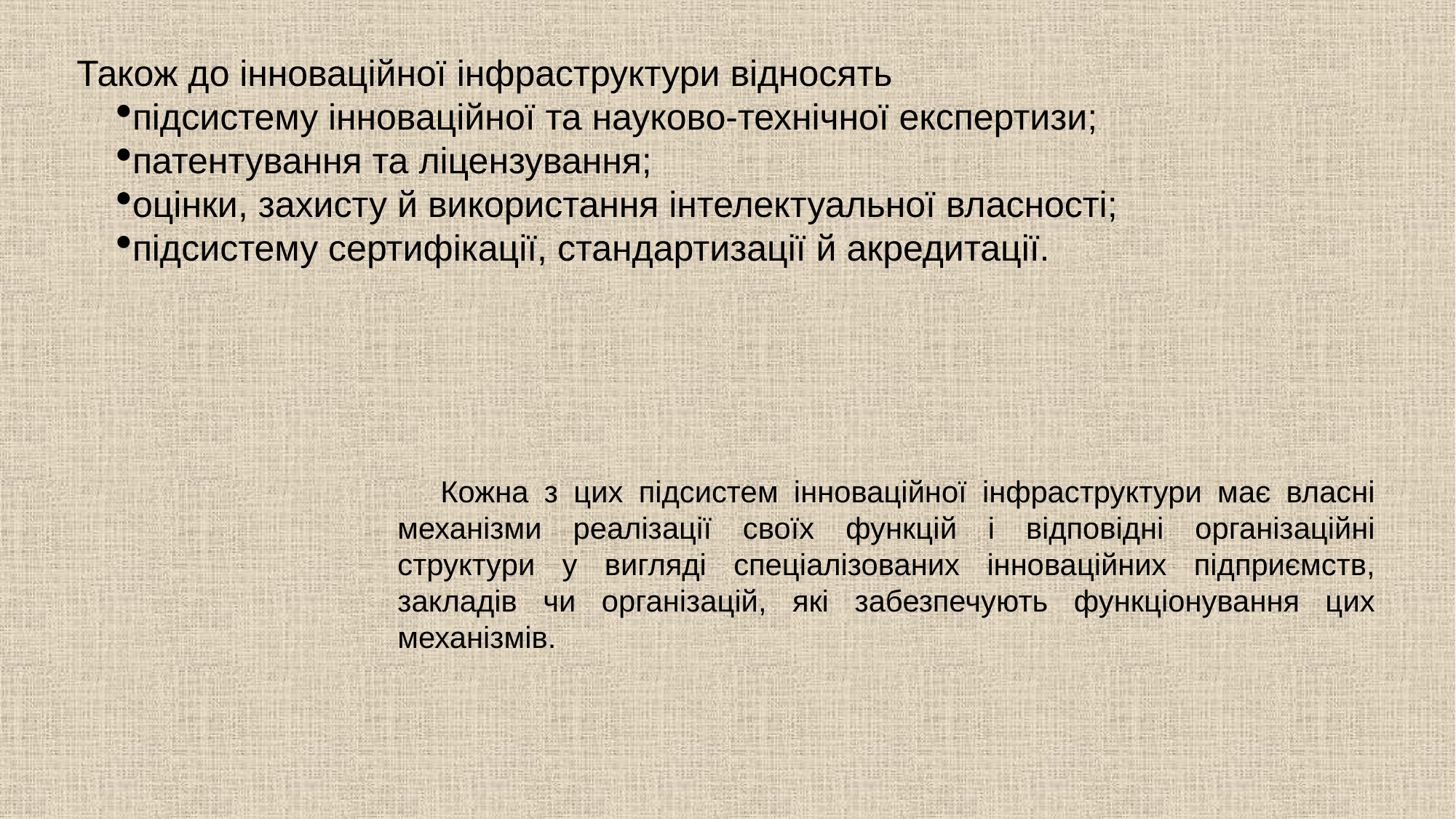

Також до інноваційної інфраструктури відносять
підсистему інноваційної та науково-технічної експертизи;
патентування та ліцензування;
оцінки, захисту й використання інтелектуальної власності;
підсистему сертифікації, стандартизації й акредитації.
Кожна з цих підсистем інноваційної інфраструктури має власні механізми реалізації своїх функцій і відповідні організаційні структури у вигляді спеціалізованих інноваційних підприємств, закладів чи організацій, які забезпечують функціонування цих механізмів.